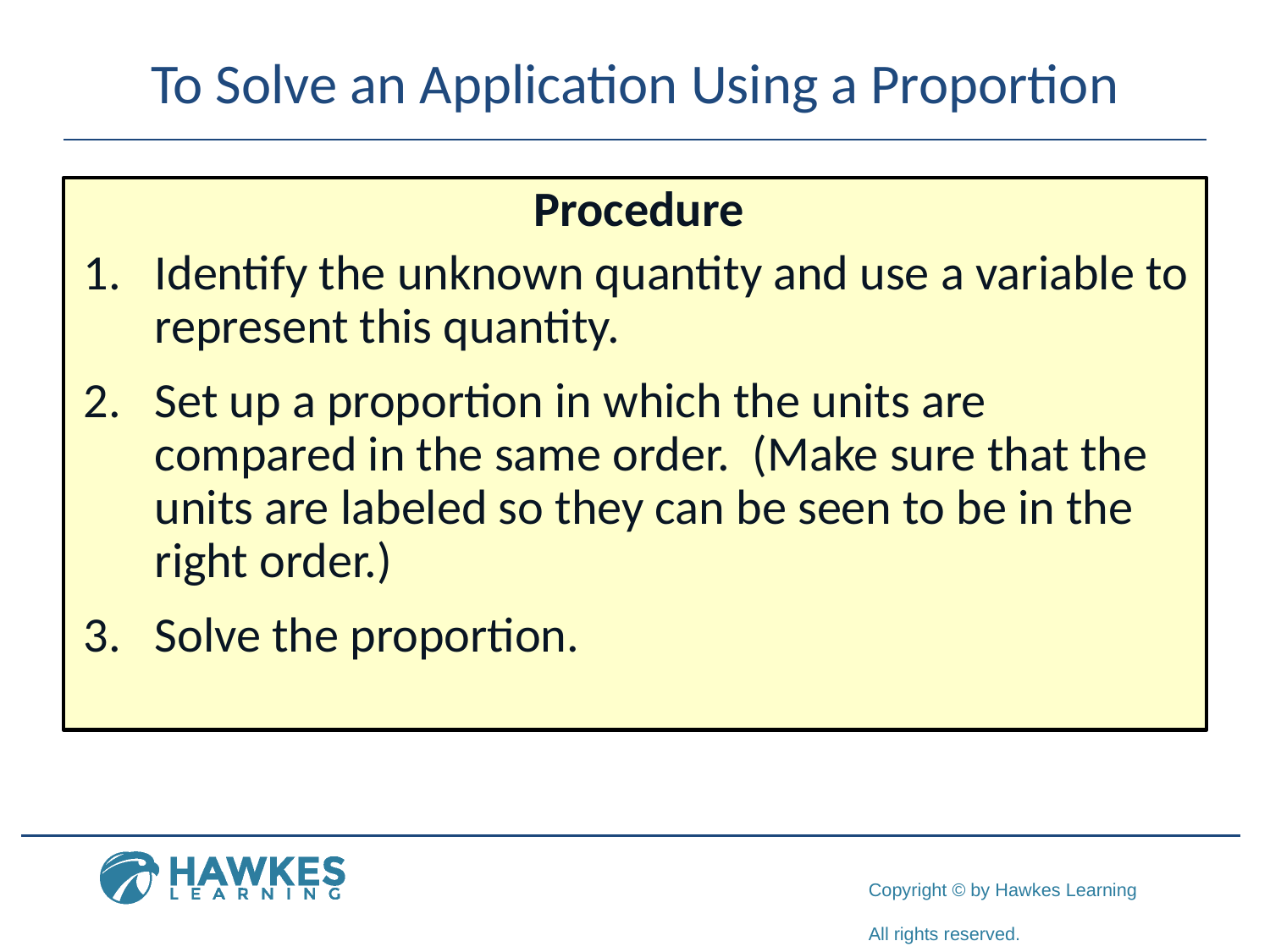

# To Solve an Application Using a Proportion
Procedure
Identify the unknown quantity and use a variable to represent this quantity.
Set up a proportion in which the units are compared in the same order.  (Make sure that the units are labeled so they can be seen to be in the right order.)
Solve the proportion.